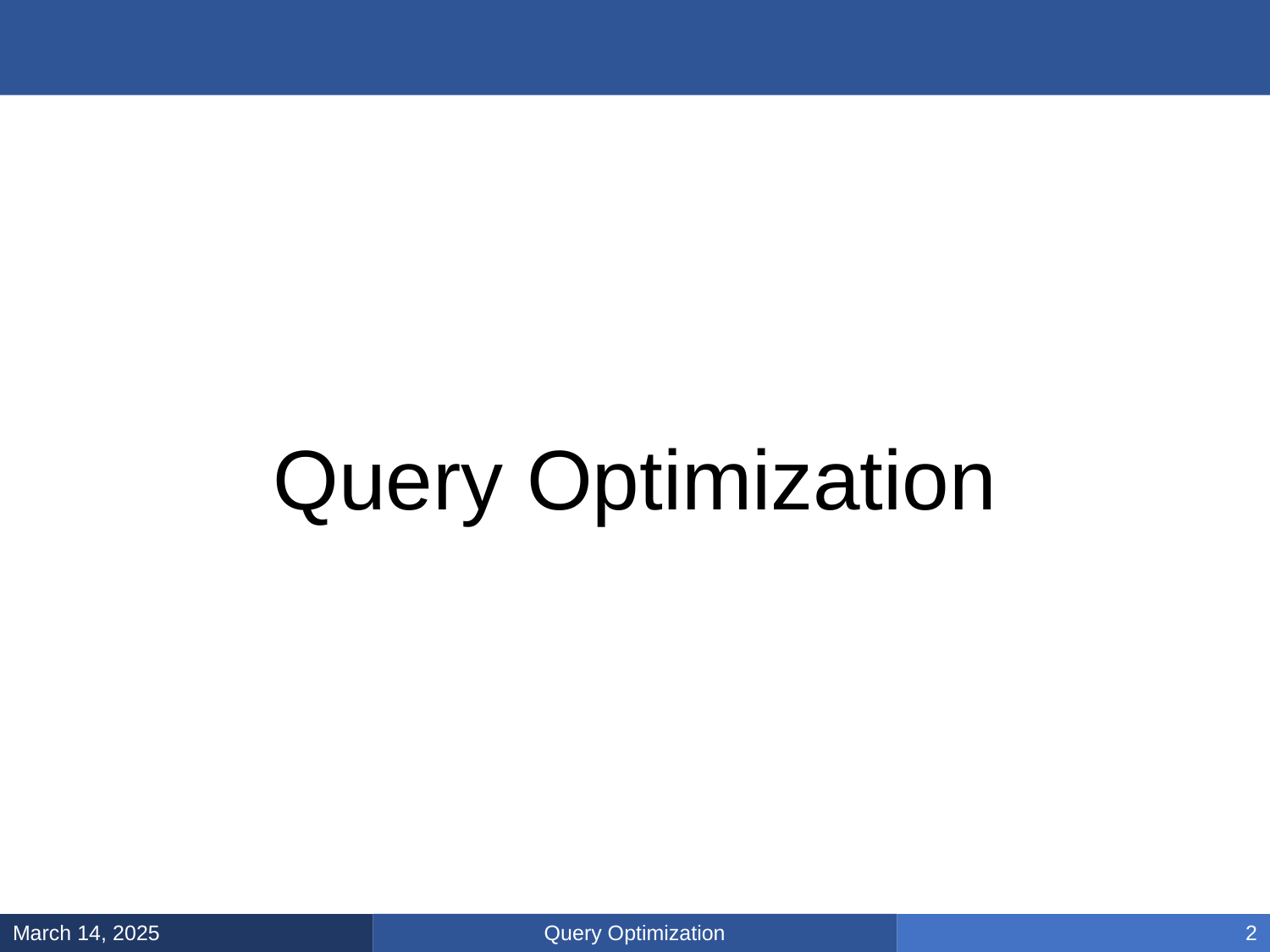

#
Query Optimization
Query Optimization
March 14, 2025
2